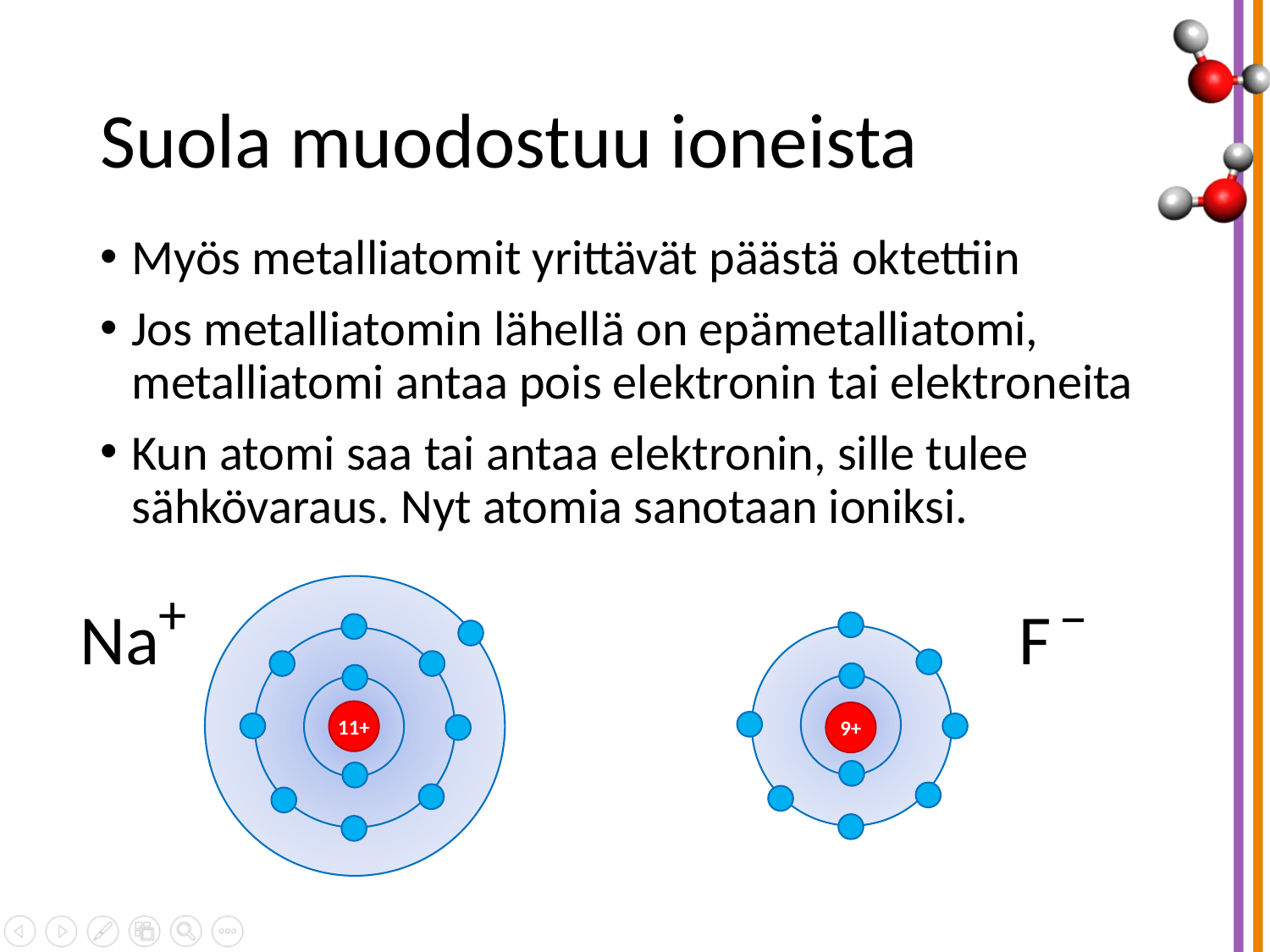

# Suola muodostuu ioneista
Myös metalliatomit yrittävät päästä oktettiin
Jos metalliatomin lähellä on epämetalliatomi, metalliatomi antaa pois elektronin tai elektroneita
Kun atomi saa tai antaa elektronin, sille tulee sähkövaraus. Nyt atomia sanotaan ioniksi.
+

−
Na
F

9+

11+